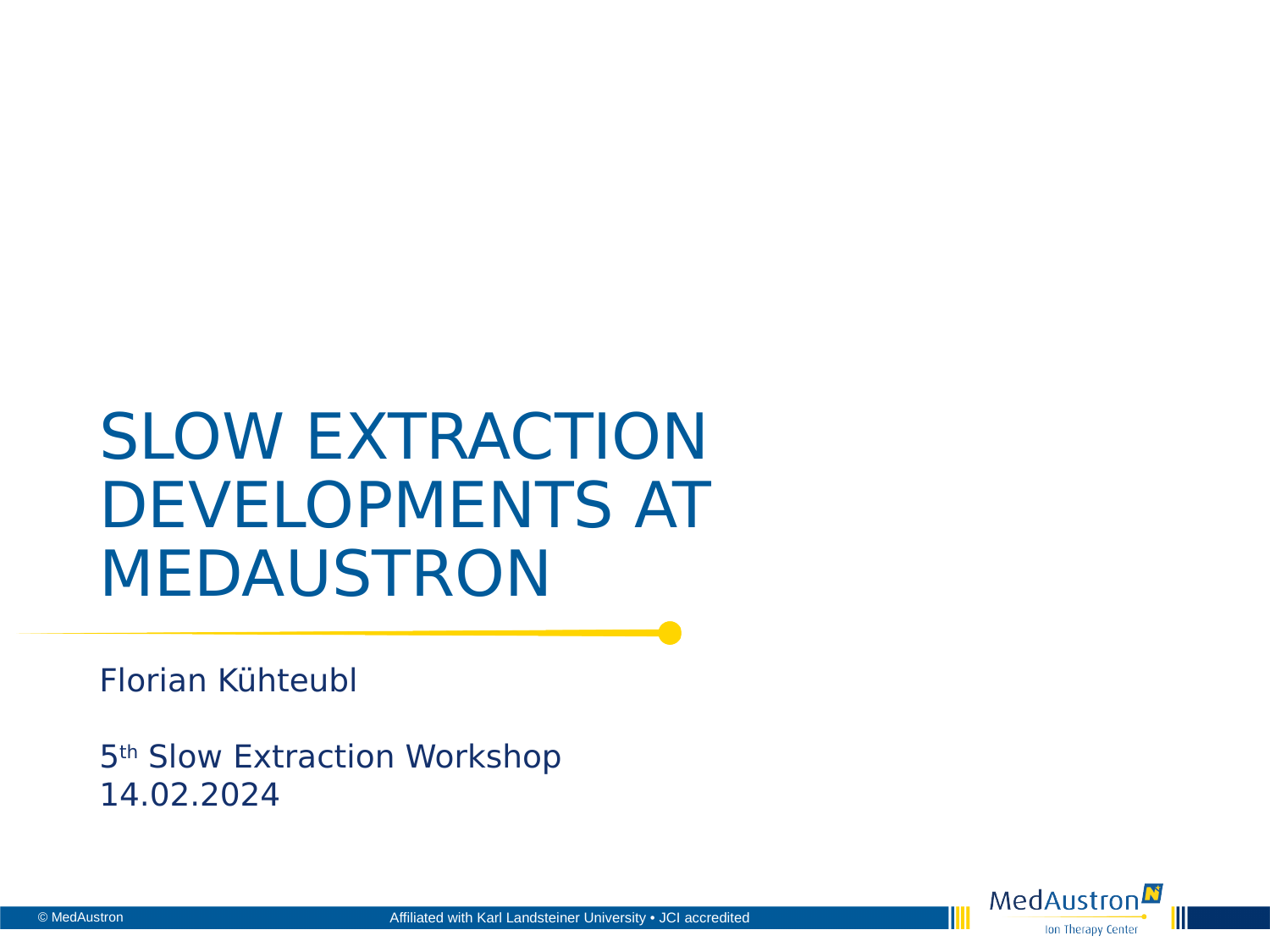

# Slow Extraction Developments at MedAustron
Florian Kühteubl
5th Slow Extraction Workshop
14.02.2024